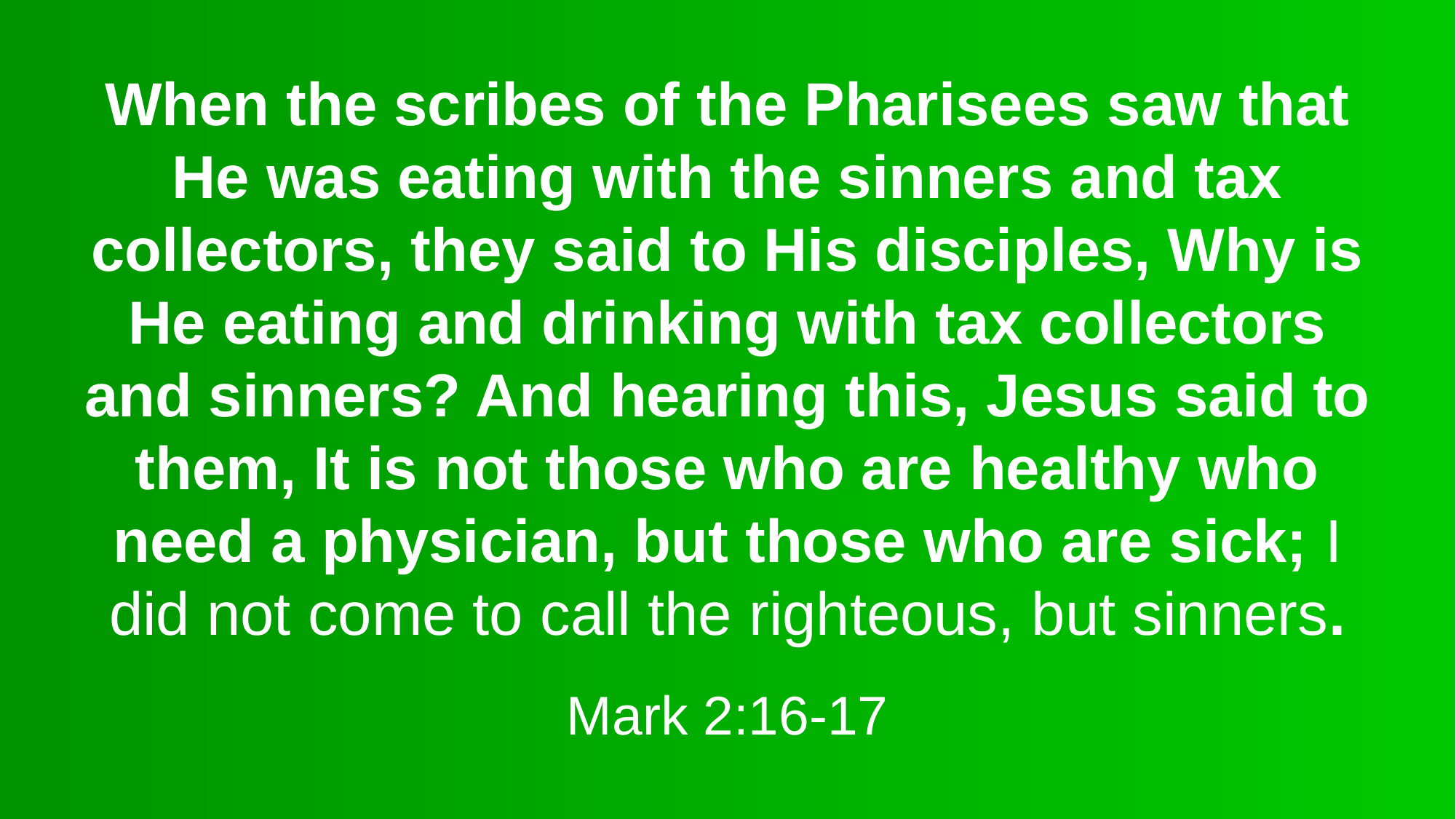

When the scribes of the Pharisees saw that He was eating with the sinners and tax collectors, they said to His disciples, Why is He eating and drinking with tax collectors and sinners? And hearing this, Jesus said to them, It is not those who are healthy who need a physician, but those who are sick; I did not come to call the righteous, but sinners.
Mark 2:16-17